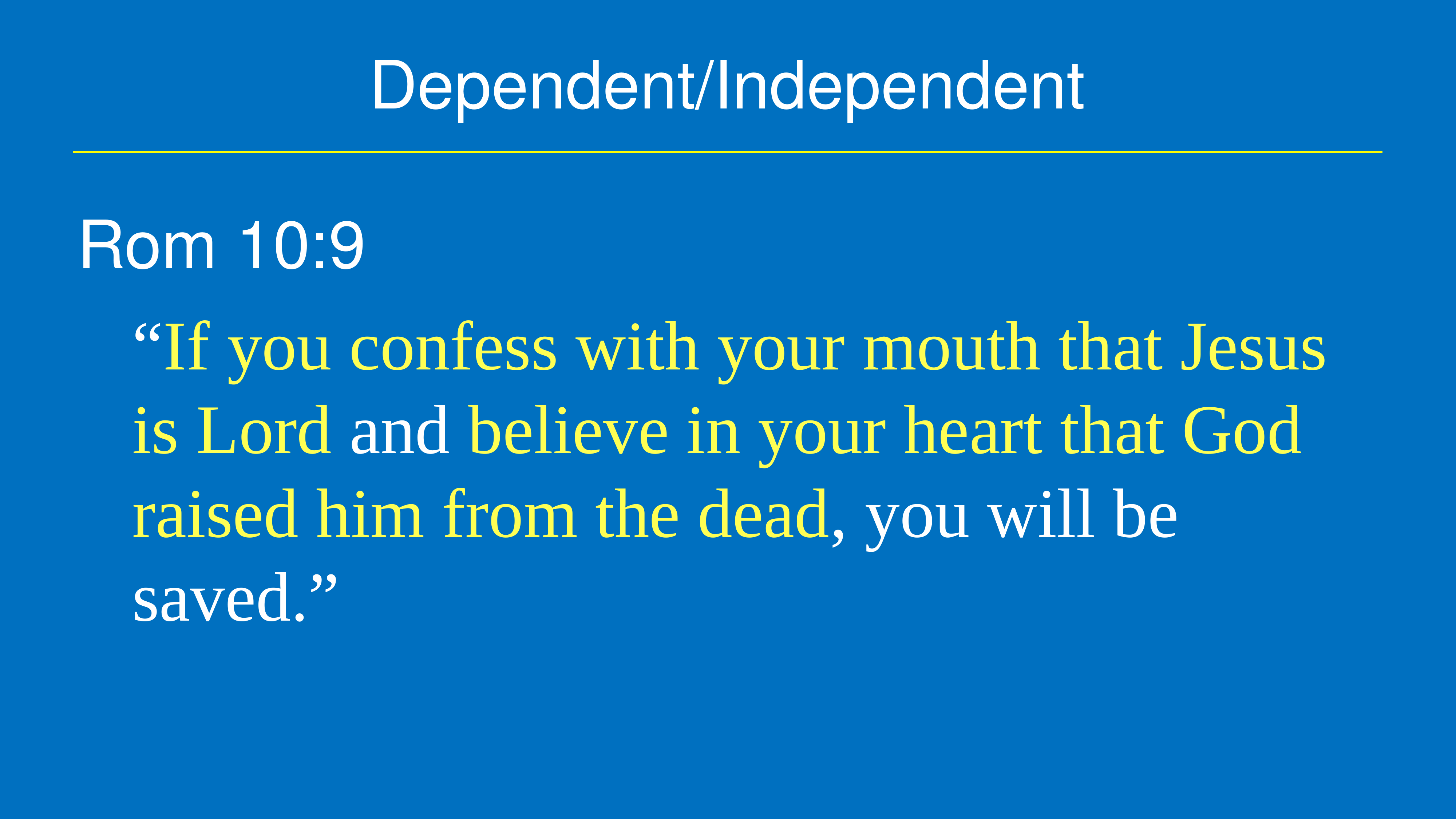

# Dependent/Independent
Rom 10:9
“If you confess with your mouth that Jesus is Lord and believe in your heart that God raised him from the dead, you will be saved.”